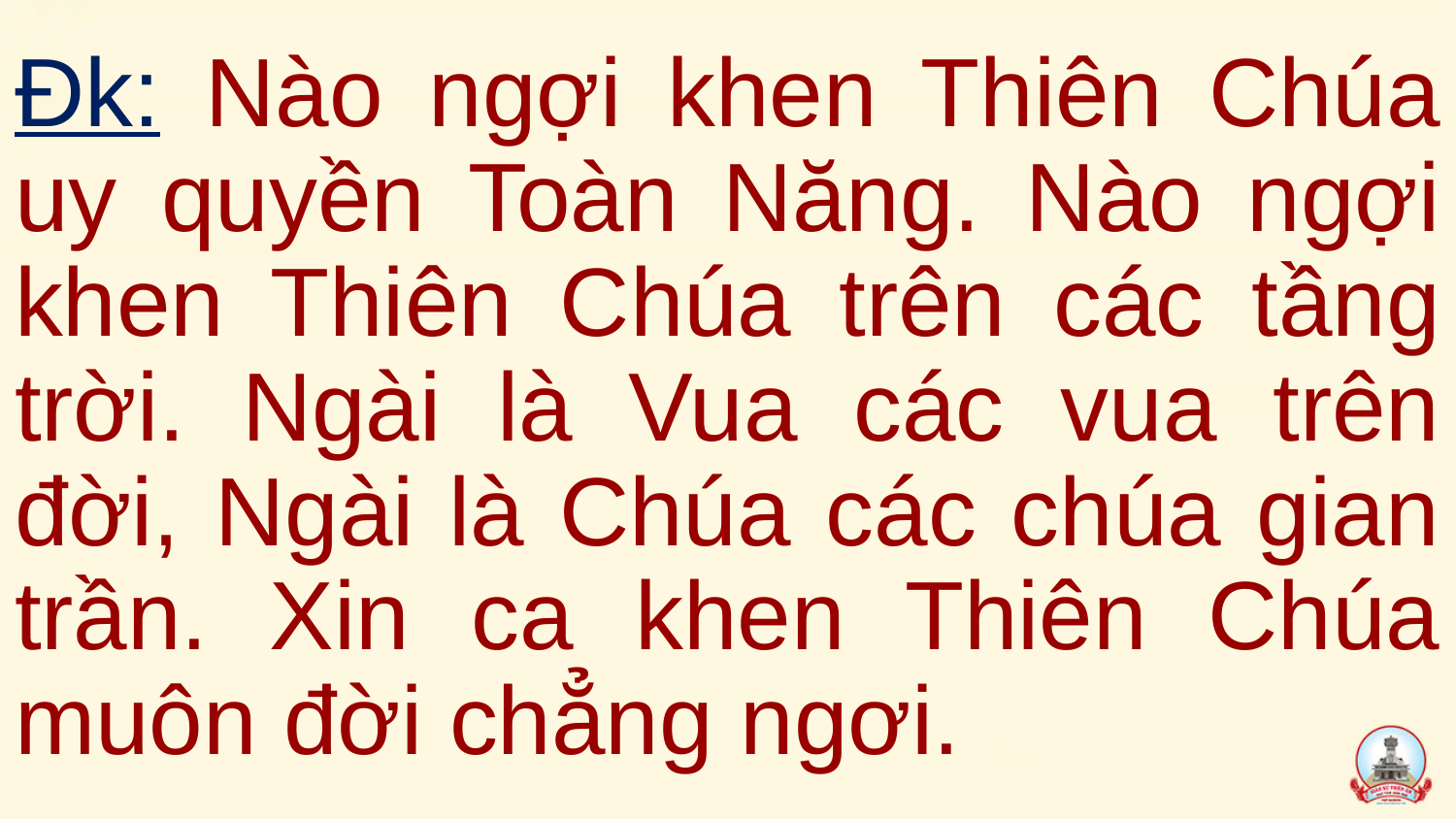

Đk: Nào ngợi khen Thiên Chúa uy quyền Toàn Năng. Nào ngợi khen Thiên Chúa trên các tầng trời. Ngài là Vua các vua trên đời, Ngài là Chúa các chúa gian trần. Xin ca khen Thiên Chúa muôn đời chẳng ngơi.